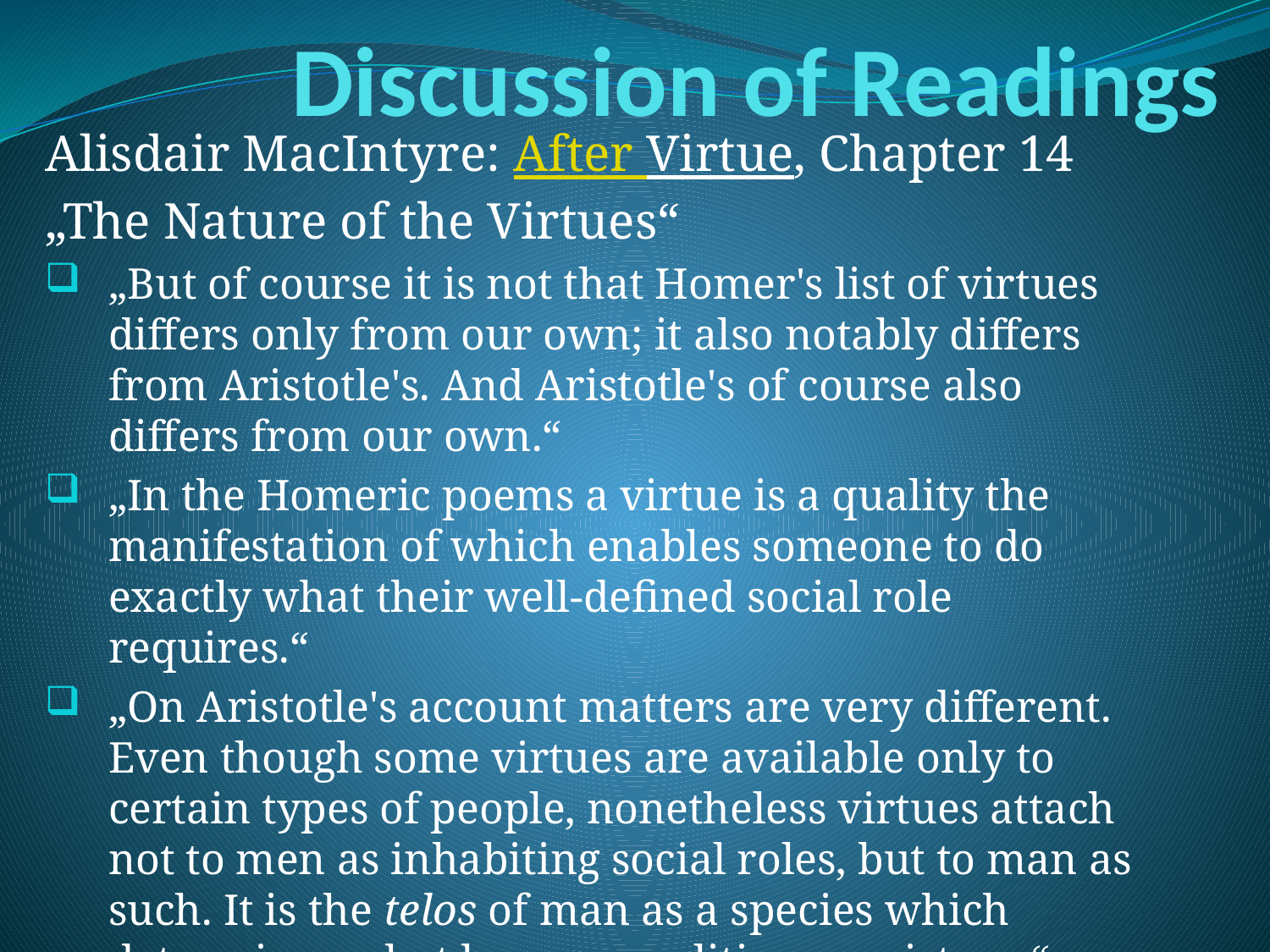

# Discussion of Readings
Alisdair MacIntyre: After Virtue, Chapter 14 „The Nature of the Virtues“
„But of course it is not that Homer's list of virtues differs only from our own; it also notably differs from Aristotle's. And Aristotle's of course also differs from our own.“
„In the Homeric poems a virtue is a quality the manifestation of which enables someone to do exactly what their well-defined social role requires.“
„On Aristotle's account matters are very different. Even though some virtues are available only to certain types of people, nonetheless virtues attach not to men as inhabiting social roles, but to man as such. It is the telos of man as a species which determines what human qualities are virtues.“